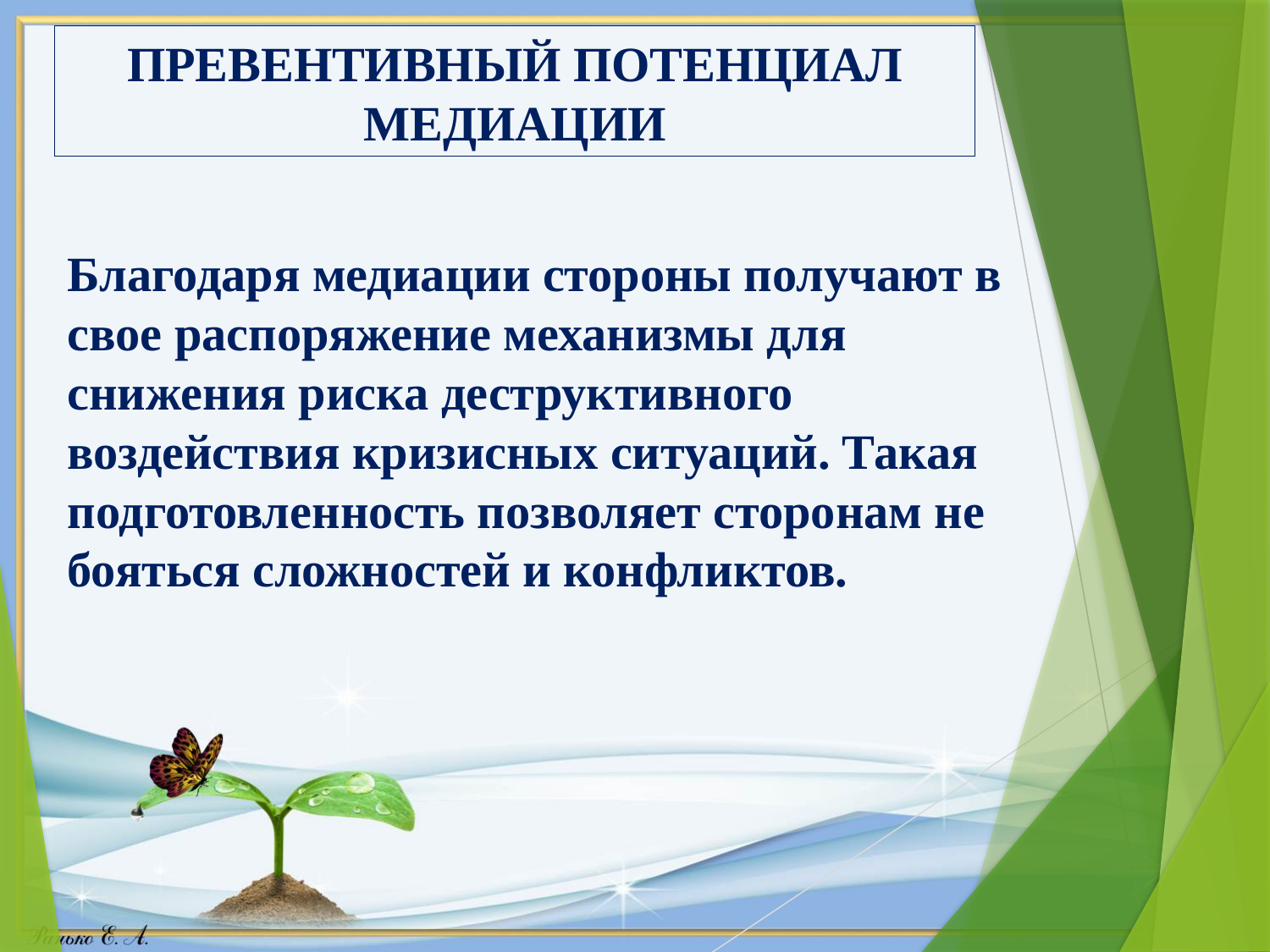

# ПРЕВЕНТИВНЫЙ ПОТЕНЦИАЛ МЕДИАЦИИ
Благодаря медиации стороны получают в свое распоряжение механизмы для снижения риска деструктивного воздействия кризисных ситуаций. Такая подготовленность позволяет сторонам не бояться сложностей и конфликтов.